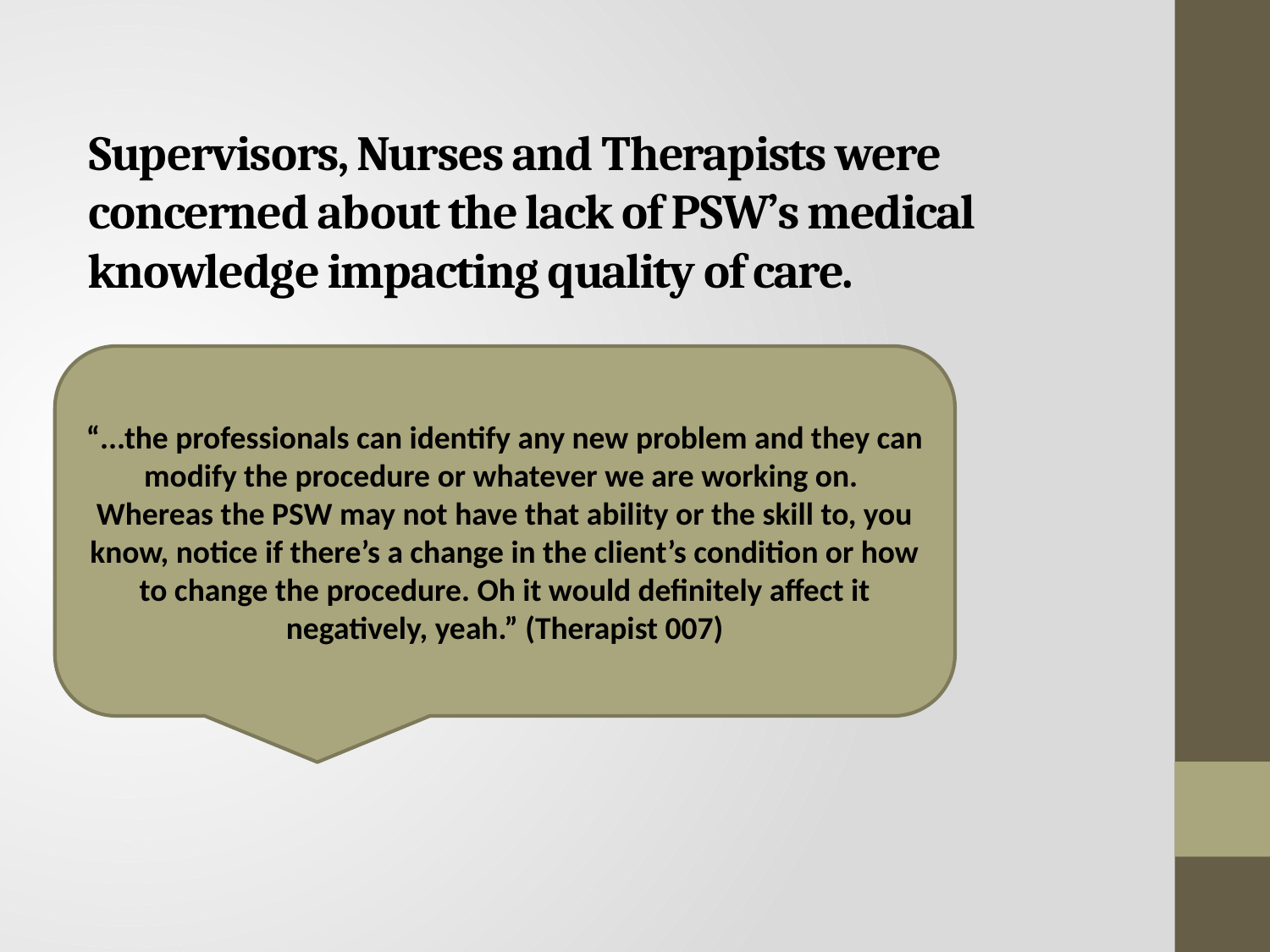

# Supervisors, Nurses and Therapists were concerned about the lack of PSW’s medical knowledge impacting quality of care.
“...the professionals can identify any new problem and they can modify the procedure or whatever we are working on.  Whereas the PSW may not have that ability or the skill to, you know, notice if there’s a change in the client’s condition or how to change the procedure. Oh it would definitely affect it negatively, yeah.” (Therapist 007)